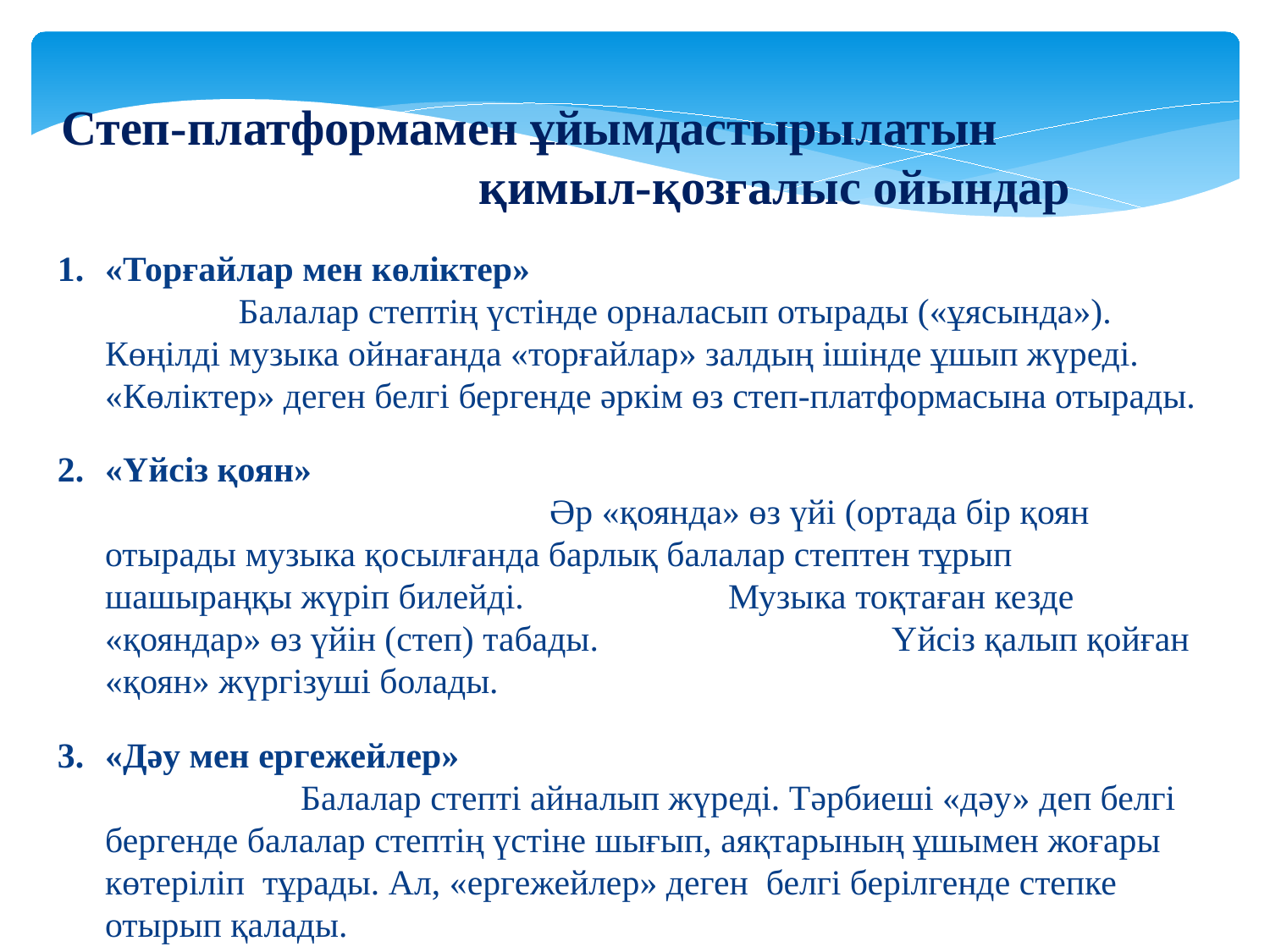

Степ-платформамен ұйымдастырылатын                                         қимыл-қозғалыс ойындар
«Торғайлар мен көліктер»                                                                                           Балалар стептің үстінде орналасып отырады («ұясында»). Көңілді музыка ойнағанда «торғайлар» залдың ішінде ұшып жүреді.     «Көліктер» деген белгі бергенде әркім өз степ-платформасына отырады.
«Үйсіз қоян»                                                                                                                                                      Әр «қоянда» өз үйі (ортада бір қоян отырады музыка қосылғанда барлық балалар стептен тұрып шашыраңқы жүріп билейді.                       Музыка тоқтаған кезде «қояндар» өз үйін (степ) табады.                                 Үйсіз қалып қойған «қоян» жүргізуші болады.
«Дәу мен ергежейлер»                                                                                                          Балалар степті айналып жүреді. Тәрбиеші «дәу» деп белгі бергенде балалар стептің үстіне шығып, аяқтарының ұшымен жоғары көтеріліп  тұрады. Ал, «ергежейлер» деген  белгі берілгенде степке отырып қалады.